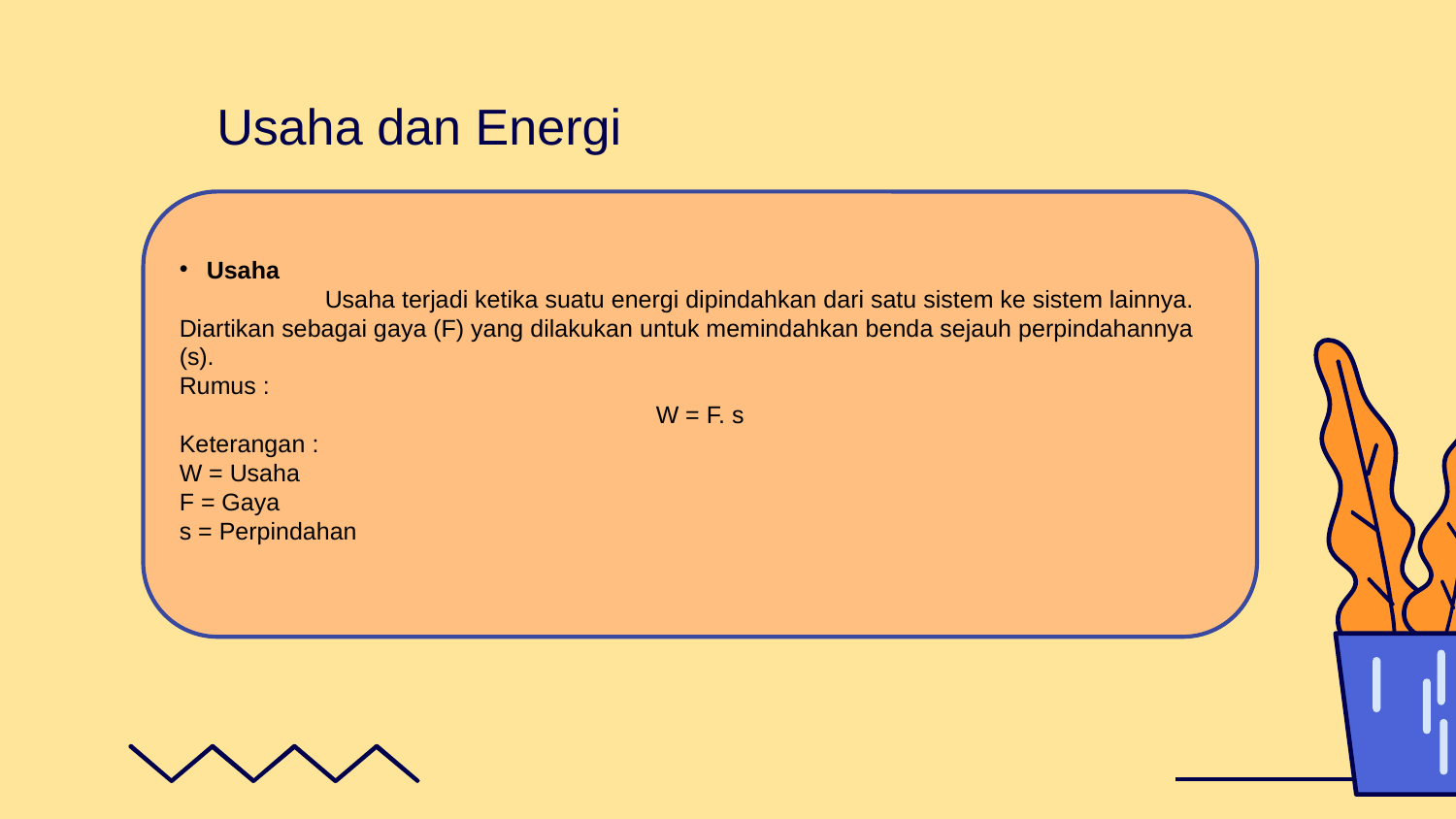

# Usaha dan Energi
Usaha
	Usaha terjadi ketika suatu energi dipindahkan dari satu sistem ke sistem lainnya. Diartikan sebagai gaya (F) yang dilakukan untuk memindahkan benda sejauh perpindahannya (s).
Rumus :
W = F. s
Keterangan :
W = Usaha
F = Gaya
s = Perpindahan